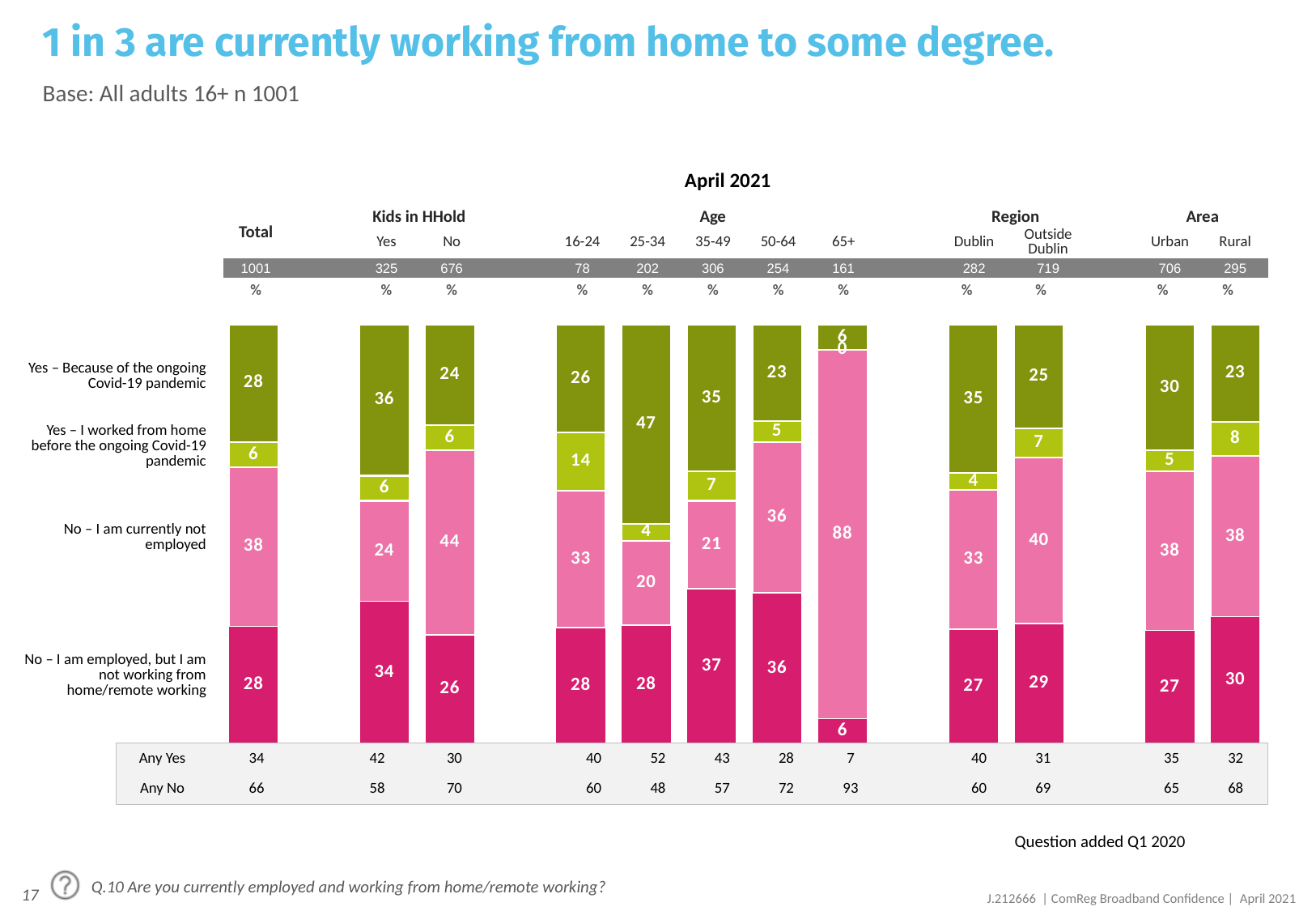

# 1 in 3 are currently working from home to some degree.
Base: All adults 16+ n 1001

April 2021
| Total |  | Kids in HHold |  |  | Age |  |  |  |  |  | Region |  |  | Area |  |
| --- | --- | --- | --- | --- | --- | --- | --- | --- | --- | --- | --- | --- | --- | --- | --- |
|  |  | Yes | No |  | 16-24 | 25-34 | 35-49 | 50-64 | 65+ |  | Dublin | Outside Dublin |  | Urban | Rural |
| 1001 |  | 325 | 676 |  | 78 | 202 | 306 | 254 | 161 |  | 282 | 719 |  | 706 | 295 |
| % |  | % | % |  | % | % | % | % | % |  | % | % |  | % | % |

### Chart

| Category | Yes – Because of the ongoing Covid-19 pandemic | Yes – I worked from home before the ongoing Covid-19 pandemic | No – I am currently not employed | No – I am employed, but I am not working from home/remote working |
|---|---|---|---|---|
| Column2 | 28.0 | 6.0 | 38.0 | 28.0 |
| Column3 | None | None | None | None |
| Column4 | 36.0 | 6.0 | 24.0 | 34.0 |
| Column5 | 24.0 | 6.0 | 44.0 | 26.0 |
| Column6 | None | None | None | None |
| Column7 | 26.0 | 14.0 | 33.0 | 28.0 |
| Column8 | 47.0 | 4.0 | 20.0 | 28.0 |
| Column9 | 35.0 | 7.0 | 21.0 | 37.0 |
| Column10 | 23.0 | 5.0 | 36.0 | 36.0 |
| Column11 | 6.0 | 0.0 | 88.0 | 6.0 |
| Column12 | None | None | None | None |
| Column16 | 35.0 | 4.0 | 33.0 | 27.0 |
| Column17 | 25.0 | 7.0 | 40.0 | 29.0 |
| Column18 | None | None | None | None |
| Column19 | 30.0 | 5.0 | 38.0 | 27.0 |
| Column20 | 23.0 | 8.0 | 38.0 | 30.0 |
| Yes – Because of the ongoing Covid-19 pandemic |
| --- |
| Yes – I worked from home before the ongoing Covid-19 pandemic |
| No – I am currently not employed |
| No – I am employed, but I am not working from home/remote working |
| Any Yes | 34 |  | 42 | 30 |  | 40 | 52 | 43 | 28 | 7 |  | 40 | 31 |  | 35 | 32 |
| --- | --- | --- | --- | --- | --- | --- | --- | --- | --- | --- | --- | --- | --- | --- | --- | --- |
| Any No | 66 |  | 58 | 70 |  | 60 | 48 | 57 | 72 | 93 |  | 60 | 69 |  | 65 | 68 |
Question added Q1 2020
Q.10 Are you currently employed and working from home/remote working?